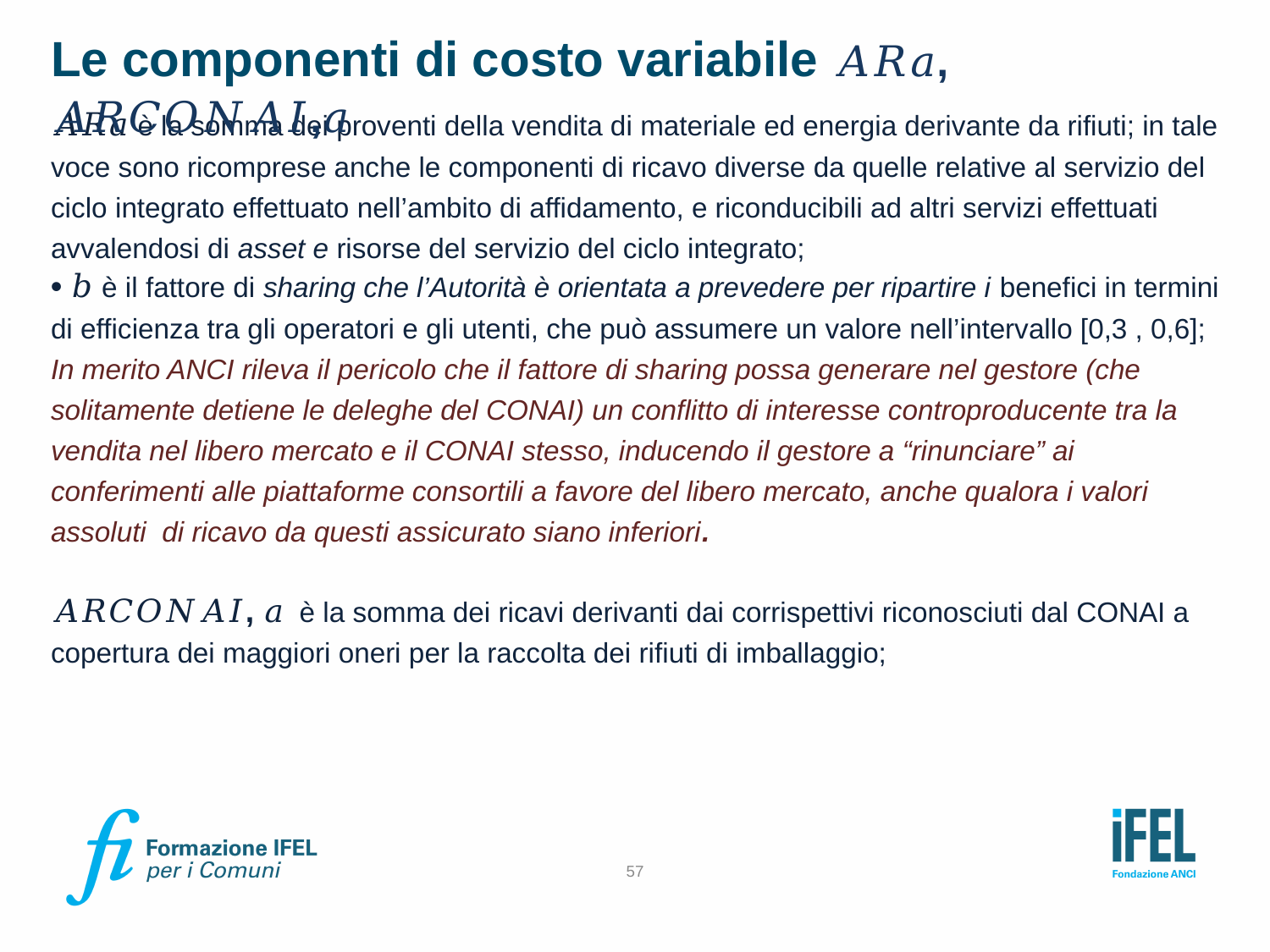

# Le componenti di costo variabile 𝐴𝑅𝑎, 𝐴𝑅𝐶𝑂𝑁𝐴𝐼,𝑎
𝐴𝑅𝑎 è la somma dei proventi della vendita di materiale ed energia derivante da rifiuti; in tale voce sono ricomprese anche le componenti di ricavo diverse da quelle relative al servizio del ciclo integrato effettuato nell’ambito di affidamento, e riconducibili ad altri servizi effettuati avvalendosi di asset e risorse del servizio del ciclo integrato;
• 𝑏 è il fattore di sharing che l’Autorità è orientata a prevedere per ripartire i benefici in termini di efficienza tra gli operatori e gli utenti, che può assumere un valore nell’intervallo [0,3 , 0,6];
In merito ANCI rileva il pericolo che il fattore di sharing possa generare nel gestore (che solitamente detiene le deleghe del CONAI) un conflitto di interesse controproducente tra la vendita nel libero mercato e il CONAI stesso, inducendo il gestore a “rinunciare” ai conferimenti alle piattaforme consortili a favore del libero mercato, anche qualora i valori assoluti  di ricavo da questi assicurato siano inferiori.

𝐴𝑅𝐶𝑂𝑁𝐴𝐼, 𝑎  è la somma dei ricavi derivanti dai corrispettivi riconosciuti dal CONAI a copertura dei maggiori oneri per la raccolta dei rifiuti di imballaggio;
57